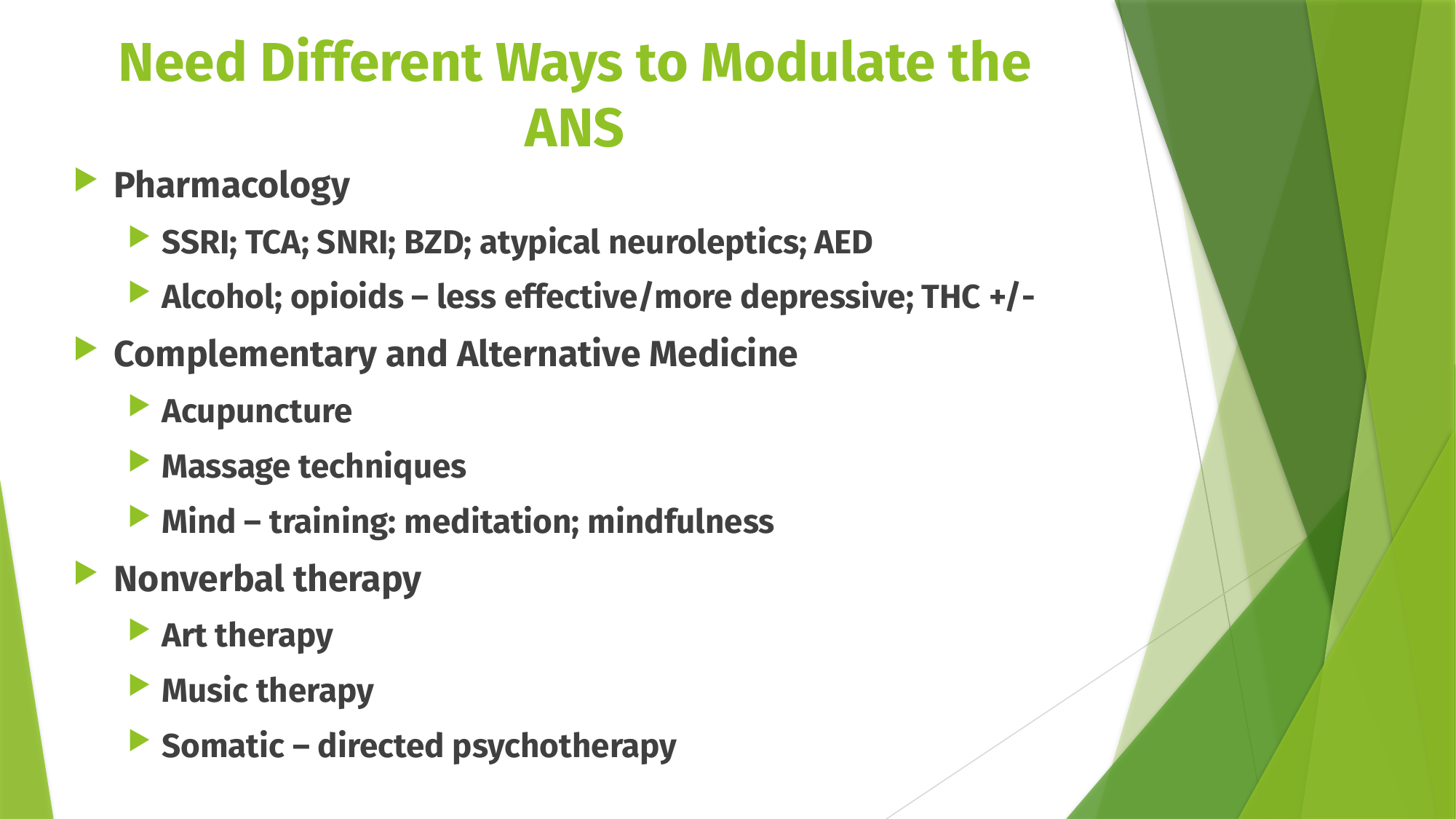

# Need Different Ways to Modulate the ANS
Pharmacology
SSRI; TCA; SNRI; BZD; atypical neuroleptics; AED
Alcohol; opioids – less effective/more depressive; THC +/-
Complementary and Alternative Medicine
Acupuncture
Massage techniques
Mind – training: meditation; mindfulness
Nonverbal therapy
Art therapy
Music therapy
Somatic – directed psychotherapy